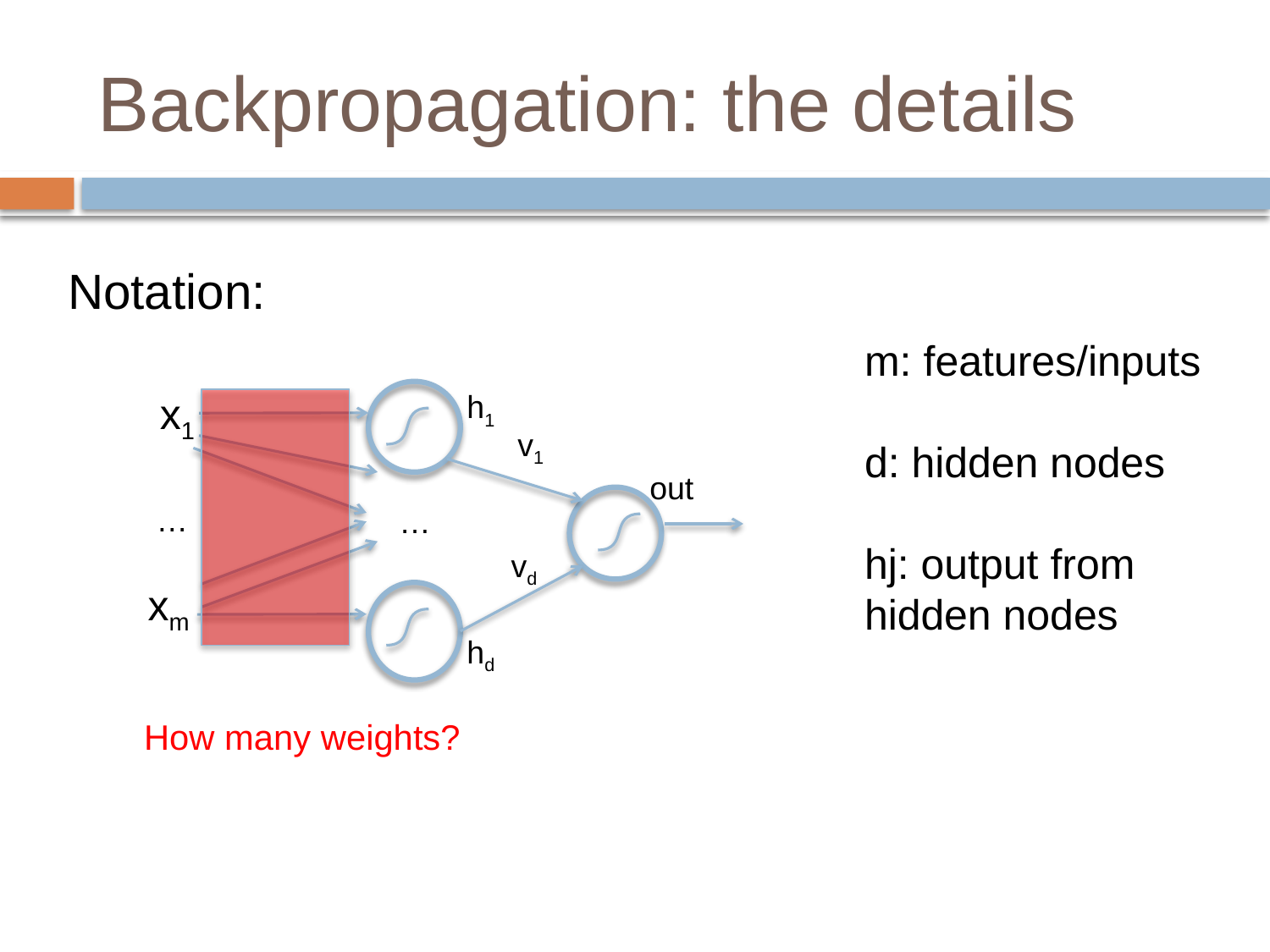

# Backpropagation: the details
Notation:
m: features/inputs

d: hidden nodes

hj: output from hidden nodes
x1
h1

v1
out

…
…
vd
xm

hd
How many weights?